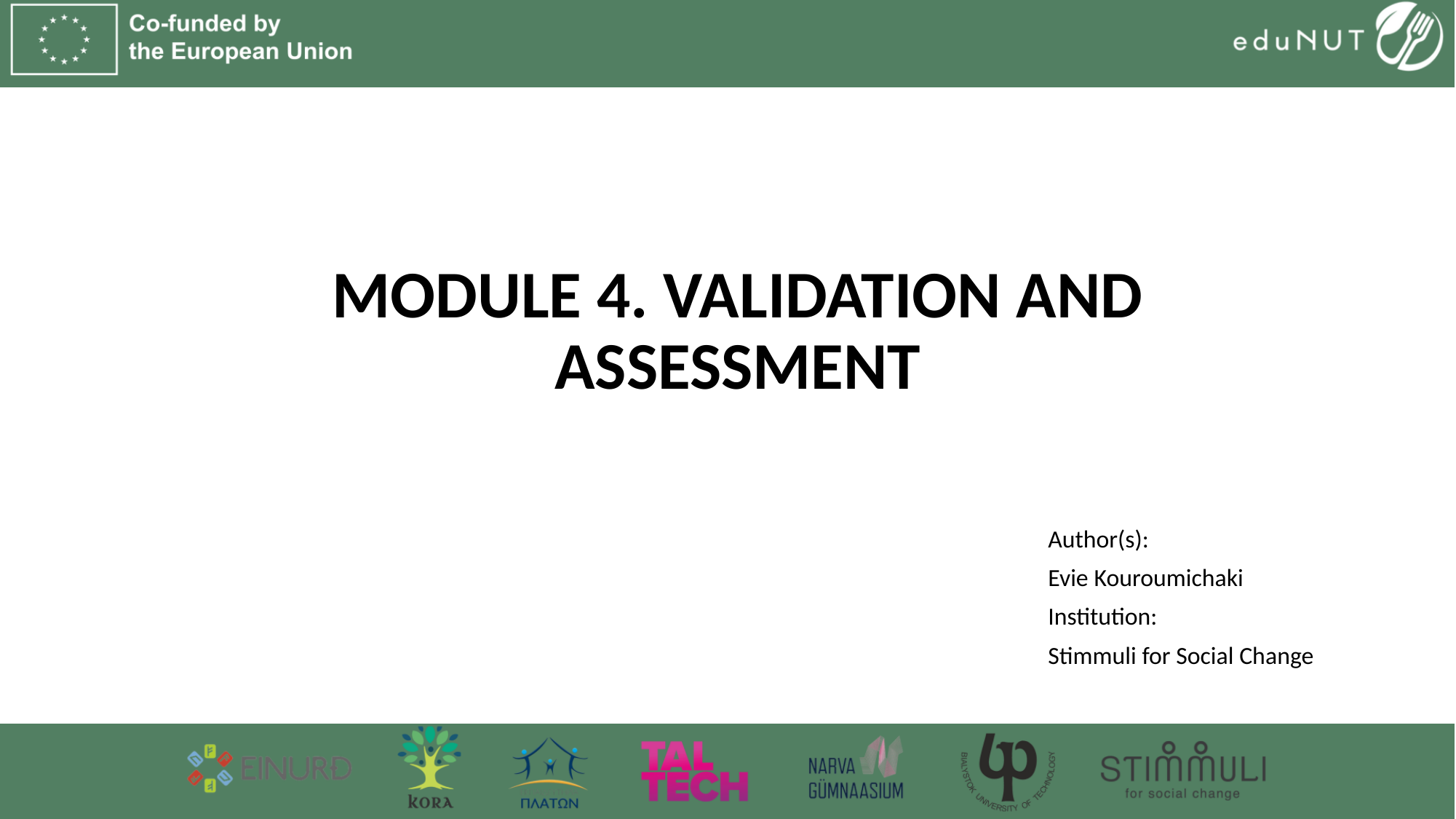

Module 4. Validation and assessment
Author(s):
Evie Kouroumichaki
Institution:
Stimmuli for Social Change